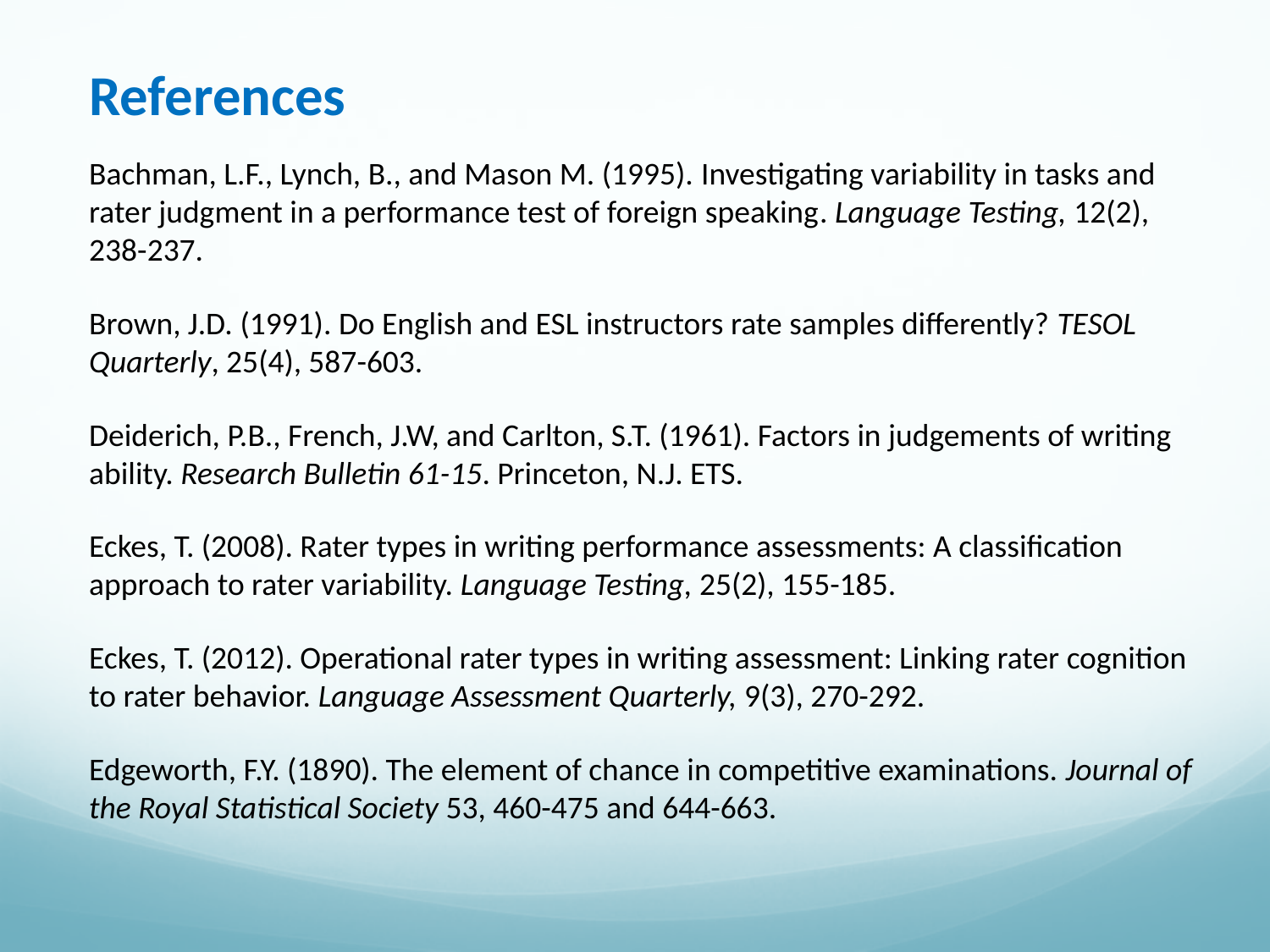

# References
Bachman, L.F., Lynch, B., and Mason M. (1995). Investigating variability in tasks and rater judgment in a performance test of foreign speaking. Language Testing, 12(2), 238-237.
Brown, J.D. (1991). Do English and ESL instructors rate samples differently? TESOL Quarterly, 25(4), 587-603.
Deiderich, P.B., French, J.W, and Carlton, S.T. (1961). Factors in judgements of writing ability. Research Bulletin 61-15. Princeton, N.J. ETS.
Eckes, T. (2008). Rater types in writing performance assessments: A classification approach to rater variability. Language Testing, 25(2), 155-185.
Eckes, T. (2012). Operational rater types in writing assessment: Linking rater cognition to rater behavior. Language Assessment Quarterly, 9(3), 270-292.
Edgeworth, F.Y. (1890). The element of chance in competitive examinations. Journal of the Royal Statistical Society 53, 460-475 and 644-663.